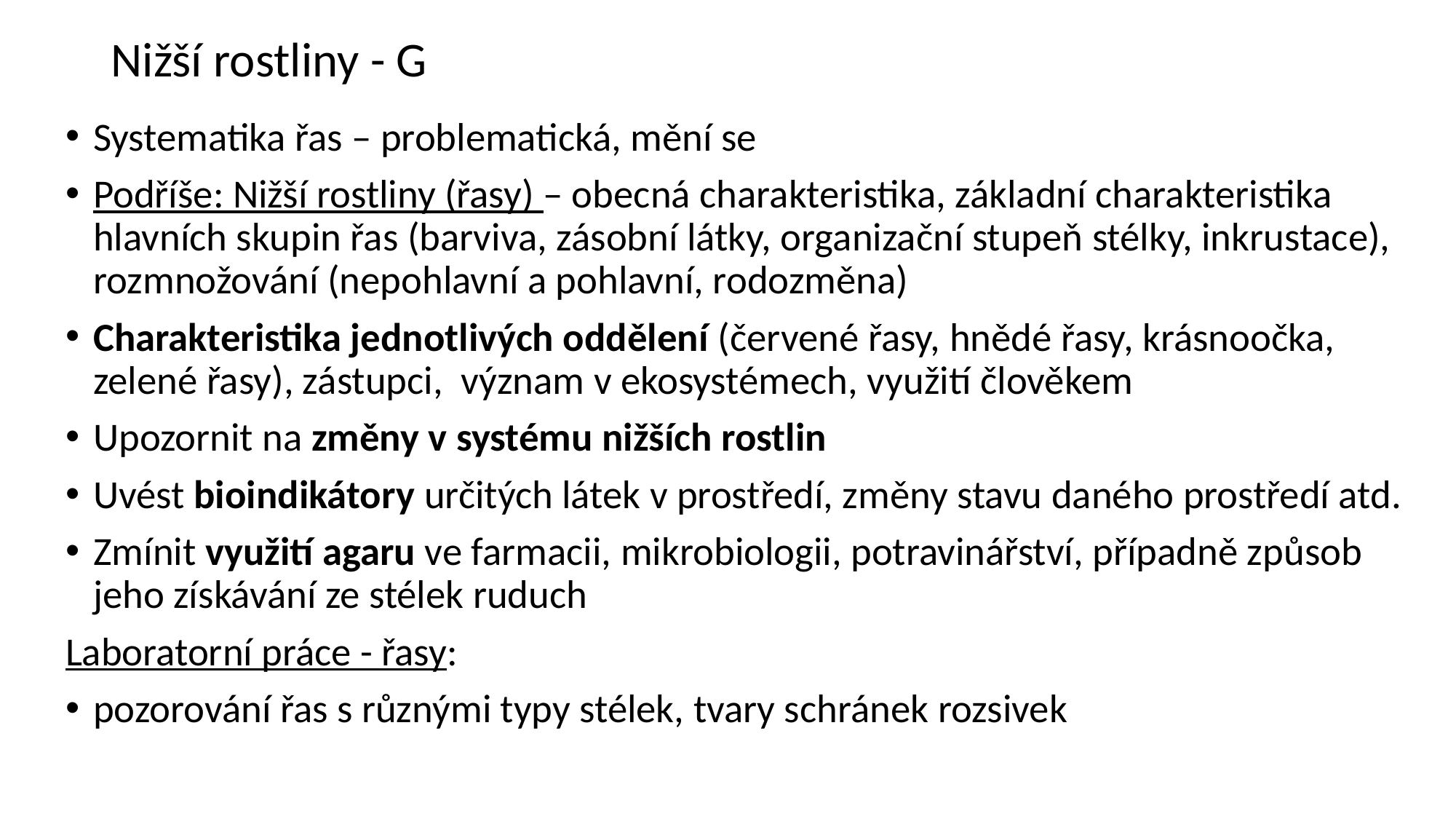

# Nižší rostliny - G
Systematika řas – problematická, mění se
Podříše: Nižší rostliny (řasy) – obecná charakteristika, základní charakteristika hlavních skupin řas (barviva, zásobní látky, organizační stupeň stélky, inkrustace), rozmnožování (nepohlavní a pohlavní, rodozměna)
Charakteristika jednotlivých oddělení (červené řasy, hnědé řasy, krásnoočka, zelené řasy), zástupci,  význam v ekosystémech, využití člověkem
Upozornit na změny v systému nižších rostlin
Uvést bioindikátory určitých látek v prostředí, změny stavu daného prostředí atd.
Zmínit využití agaru ve farmacii, mikrobiologii, potravinářství, případně způsob jeho získávání ze stélek ruduch
Laboratorní práce - řasy:
pozorování řas s různými typy stélek, tvary schránek rozsivek